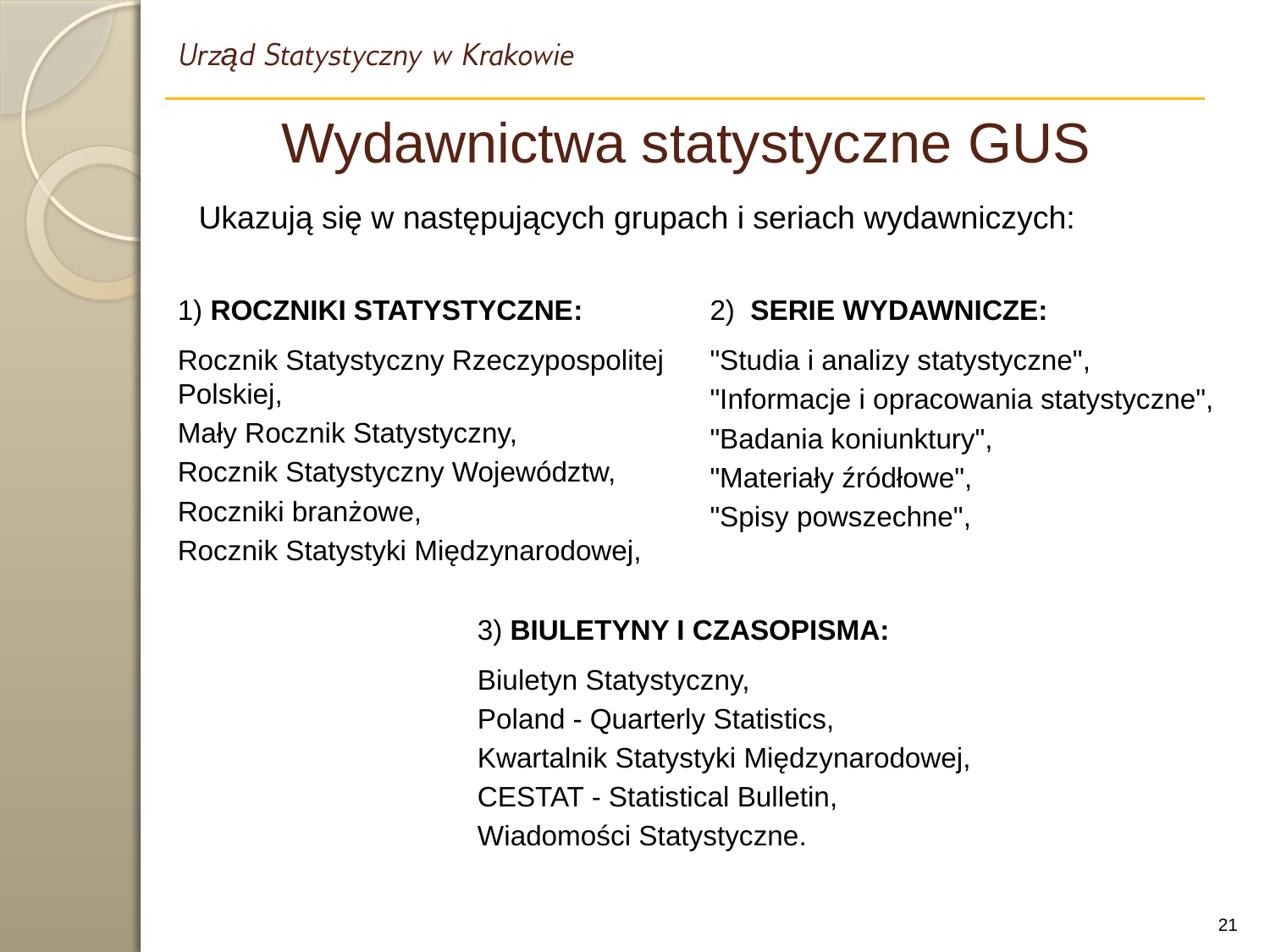

Urząd Statystyczny w Krakowie
Wydawnictwa statystyczne GUS
Ukazują się w następujących grupach i seriach wydawniczych:
1) roczniki statystyczne:
Rocznik Statystyczny Rzeczypospolitej Polskiej,
Mały Rocznik Statystyczny,
Rocznik Statystyczny Województw,
Roczniki branżowe,
Rocznik Statystyki Międzynarodowej,

2)  serie wydawnicze:
"Studia i analizy statystyczne",
"Informacje i opracowania statystyczne",
"Badania koniunktury",
"Materiały źródłowe",
"Spisy powszechne",

3) biuletyny i czasopisma:
Biuletyn Statystyczny,
Poland - Quarterly Statistics,
Kwartalnik Statystyki Międzynarodowej,
CESTAT - Statistical Bulletin,
Wiadomości Statystyczne.
21